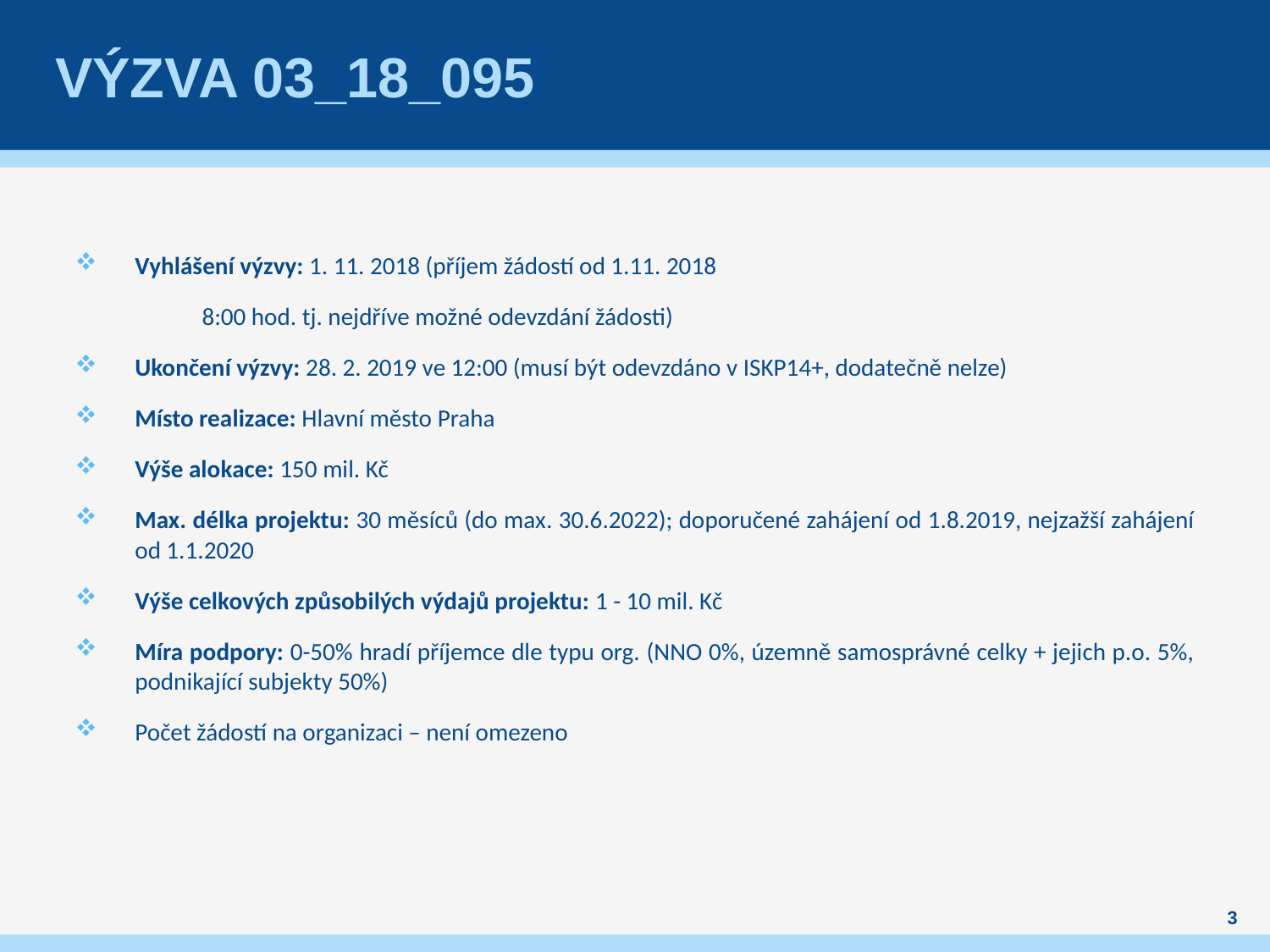

# Výzva 03_18_095
Vyhlášení výzvy: 1. 11. 2018 (příjem žádostí od 1.11. 2018
	8:00 hod. tj. nejdříve možné odevzdání žádosti)
Ukončení výzvy: 28. 2. 2019 ve 12:00 (musí být odevzdáno v ISKP14+, dodatečně nelze)
Místo realizace: Hlavní město Praha
Výše alokace: 150 mil. Kč
Max. délka projektu: 30 měsíců (do max. 30.6.2022); doporučené zahájení od 1.8.2019, nejzažší zahájení od 1.1.2020
Výše celkových způsobilých výdajů projektu: 1 - 10 mil. Kč
Míra podpory: 0-50% hradí příjemce dle typu org. (NNO 0%, územně samosprávné celky + jejich p.o. 5%, podnikající subjekty 50%)
Počet žádostí na organizaci – není omezeno

3